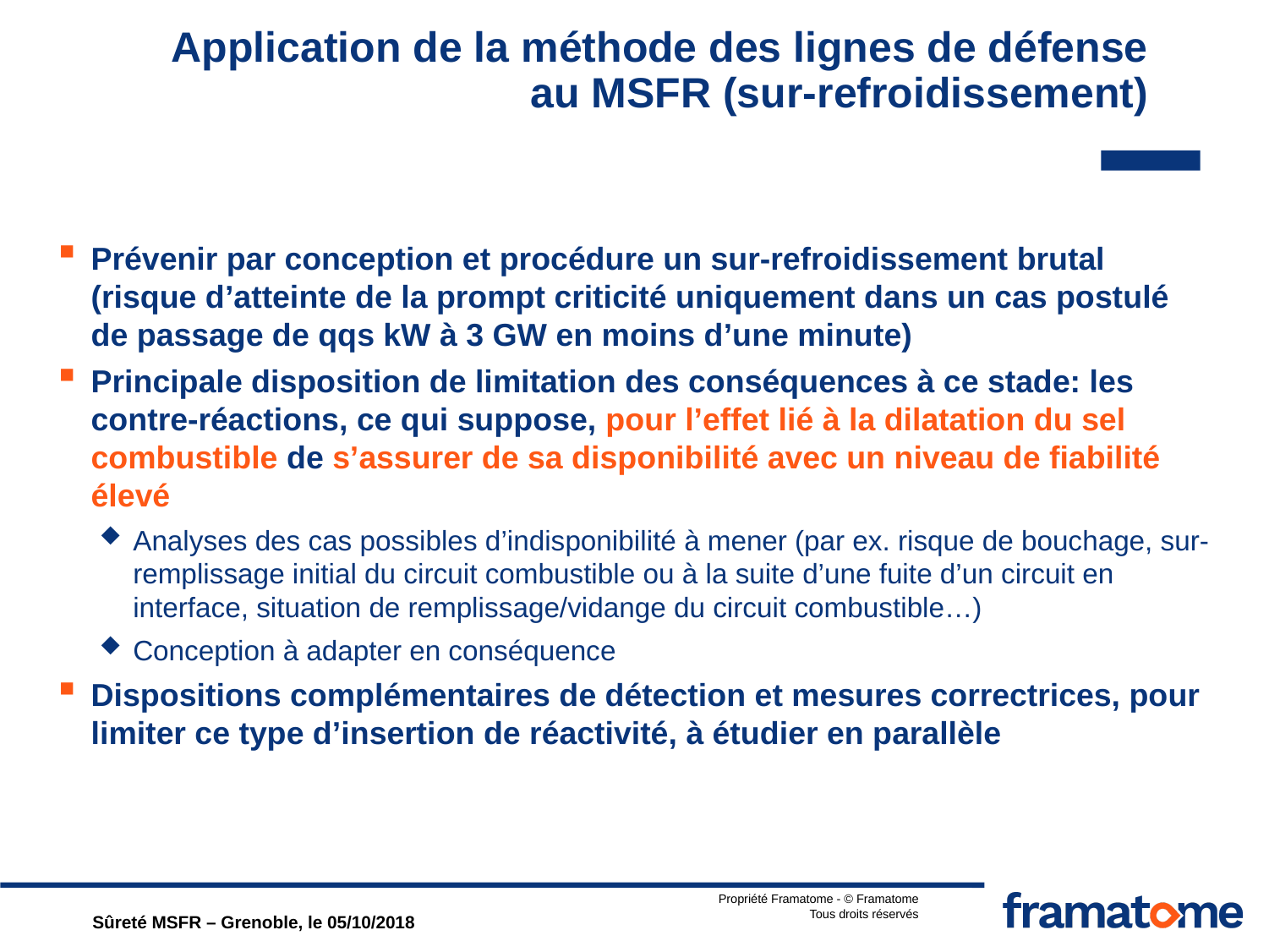

# Application de la méthode des lignes de défense au MSFR (sur-refroidissement)

Prévenir par conception et procédure un sur-refroidissement brutal (risque d’atteinte de la prompt criticité uniquement dans un cas postulé de passage de qqs kW à 3 GW en moins d’une minute)
Principale disposition de limitation des conséquences à ce stade: les contre-réactions, ce qui suppose, pour l’effet lié à la dilatation du sel combustible de s’assurer de sa disponibilité avec un niveau de fiabilité élevé
Analyses des cas possibles d’indisponibilité à mener (par ex. risque de bouchage, sur-remplissage initial du circuit combustible ou à la suite d’une fuite d’un circuit en interface, situation de remplissage/vidange du circuit combustible…)
Conception à adapter en conséquence
Dispositions complémentaires de détection et mesures correctrices, pour limiter ce type d’insertion de réactivité, à étudier en parallèle

Sûreté MSFR – Grenoble, le 05/10/2018